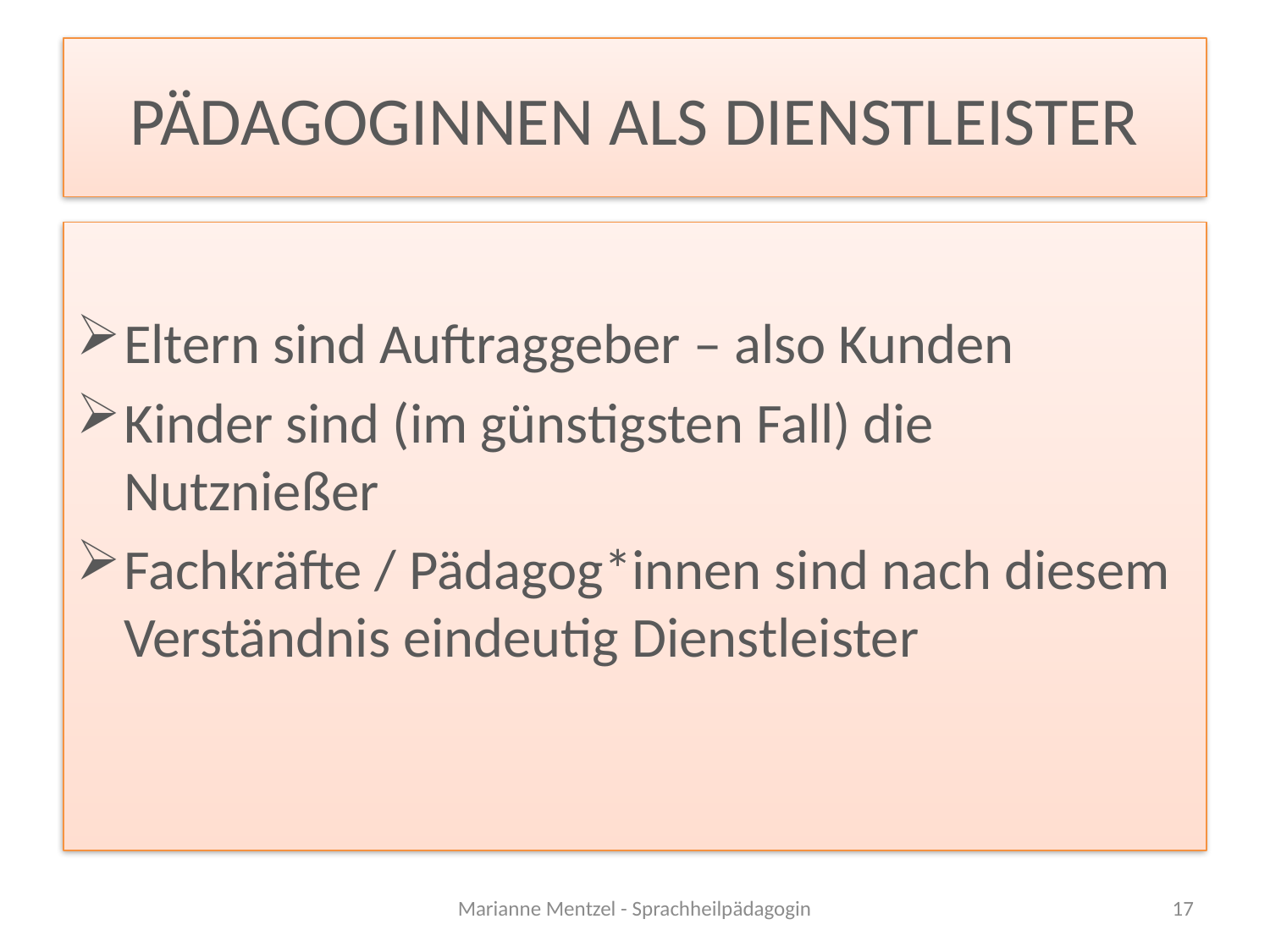

# PÄDAGOGINNEN ALS DIENSTLEISTER

Eltern sind Auftraggeber – also Kunden
Kinder sind (im günstigsten Fall) die Nutznießer
Fachkräfte / Pädagog*innen sind nach diesem Verständnis eindeutig Dienstleister
Marianne Mentzel - Sprachheilpädagogin
17